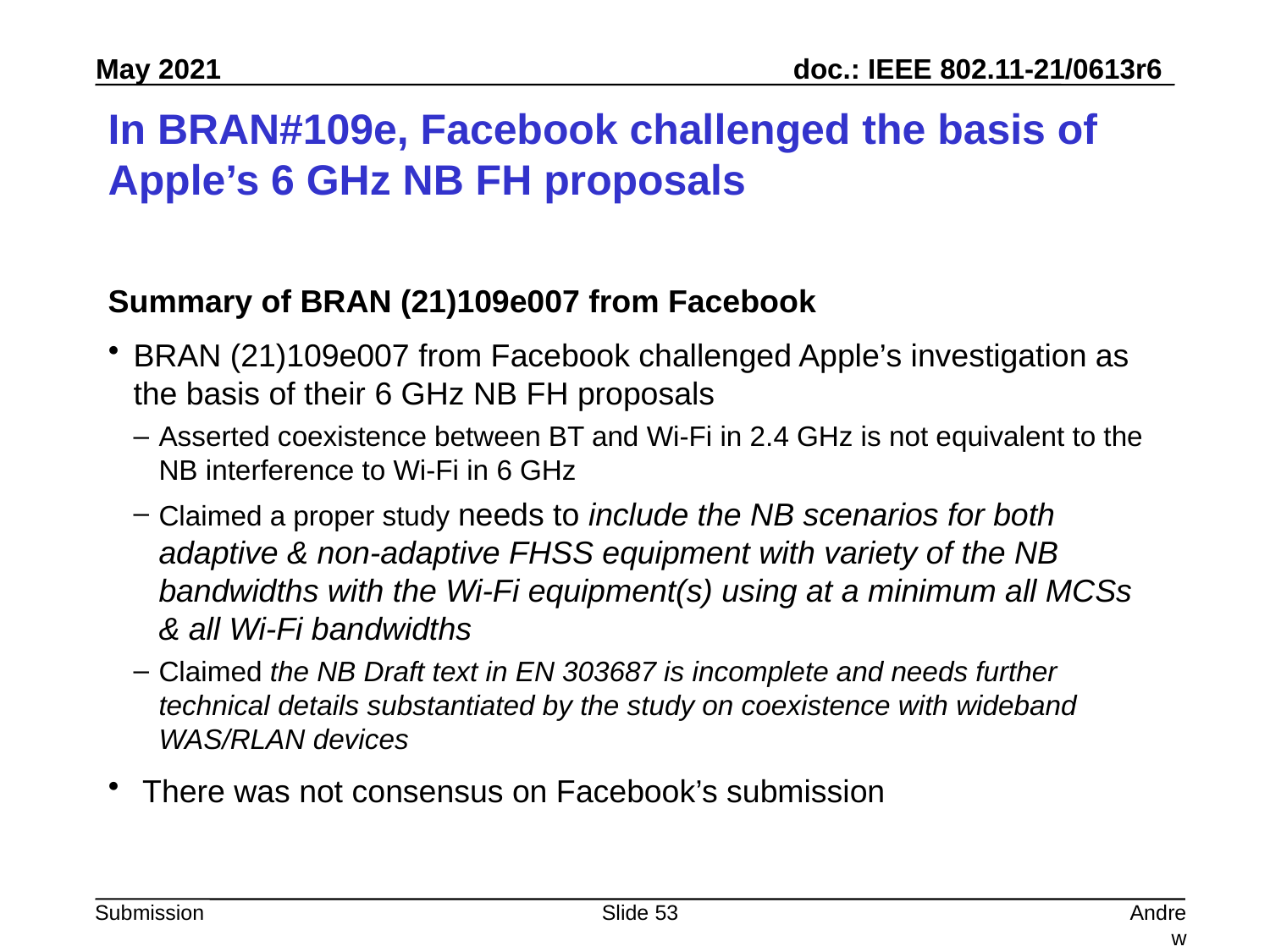

# In BRAN#109e, Facebook challenged the basis of Apple’s 6 GHz NB FH proposals
Summary of BRAN (21)109e007 from Facebook
BRAN (21)109e007 from Facebook challenged Apple’s investigation as the basis of their 6 GHz NB FH proposals
Asserted coexistence between BT and Wi-Fi in 2.4 GHz is not equivalent to the NB interference to Wi-Fi in 6 GHz
Claimed a proper study needs to include the NB scenarios for both adaptive & non-adaptive FHSS equipment with variety of the NB bandwidths with the Wi-Fi equipment(s) using at a minimum all MCSs & all Wi-Fi bandwidths
Claimed the NB Draft text in EN 303687 is incomplete and needs further technical details substantiated by the study on coexistence with wideband WAS/RLAN devices
 There was not consensus on Facebook’s submission
Slide 53
Andrew Myles, Cisco